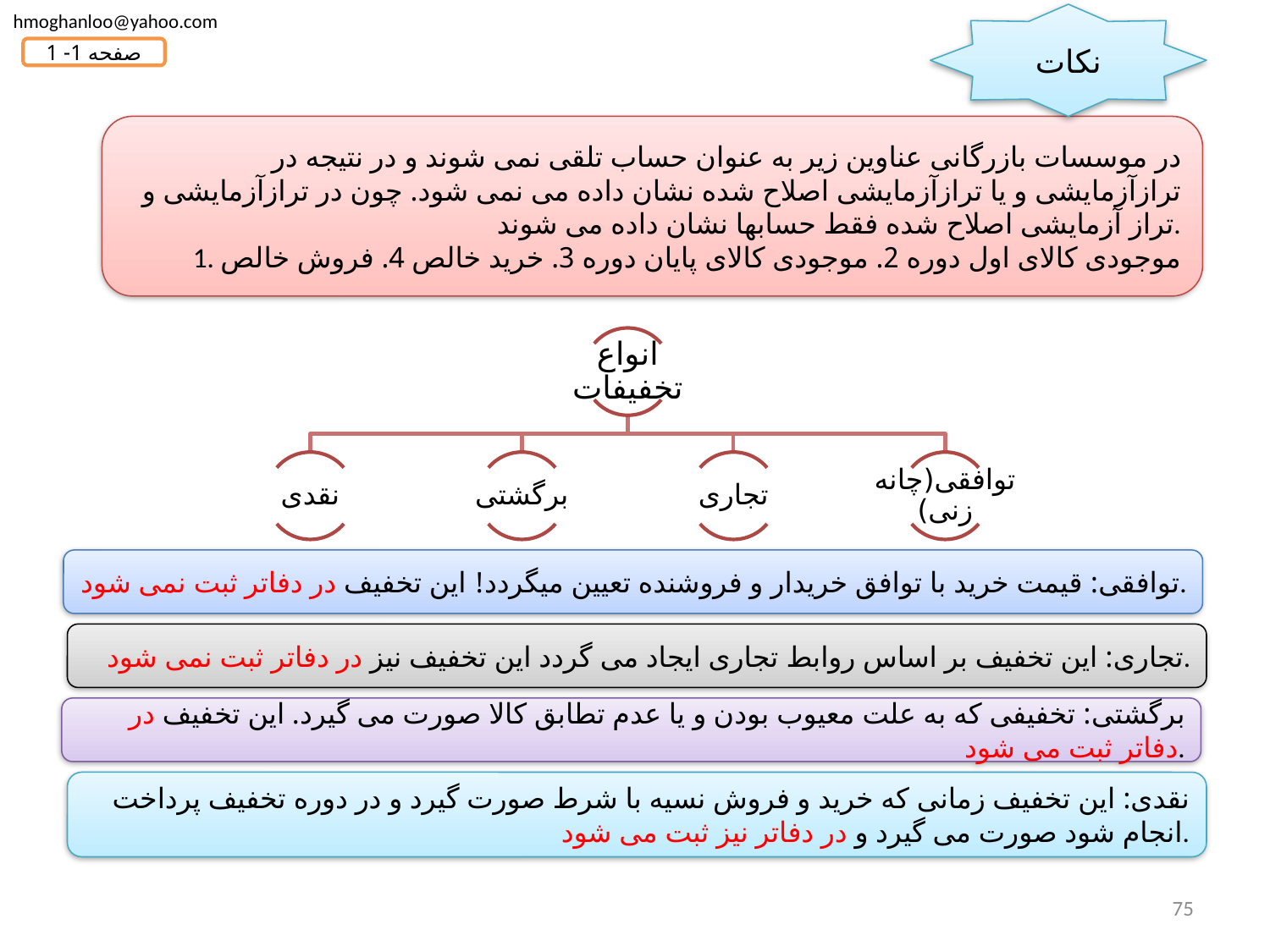

hmoghanloo@yahoo.com
نکات
صفحه 1- 1
در موسسات بازرگانی عناوین زیر به عنوان حساب تلقی نمی شوند و در نتیجه در ترازآزمایشی و یا ترازآزمایشی اصلاح شده نشان داده می نمی شود. چون در ترازآزمایشی و تراز آزمایشی اصلاح شده فقط حسابها نشان داده می شوند.
1. موجودی کالای اول دوره 2. موجودی کالای پایان دوره 3. خرید خالص 4. فروش خالص
انواع تخفیفات
نقدی
برگشتی
تجاری
توافقی(چانه زنی)
توافقی: قیمت خرید با توافق خریدار و فروشنده تعیین میگردد! این تخفیف در دفاتر ثبت نمی شود.
تجاری: این تخفیف بر اساس روابط تجاری ایجاد می گردد این تخفیف نیز در دفاتر ثبت نمی شود.
برگشتی: تخفیفی که به علت معیوب بودن و یا عدم تطابق کالا صورت می گیرد. این تخفیف در دفاتر ثبت می شود.
نقدی: این تخفیف زمانی که خرید و فروش نسیه با شرط صورت گیرد و در دوره تخفیف پرداخت انجام شود صورت می گیرد و در دفاتر نیز ثبت می شود.
75